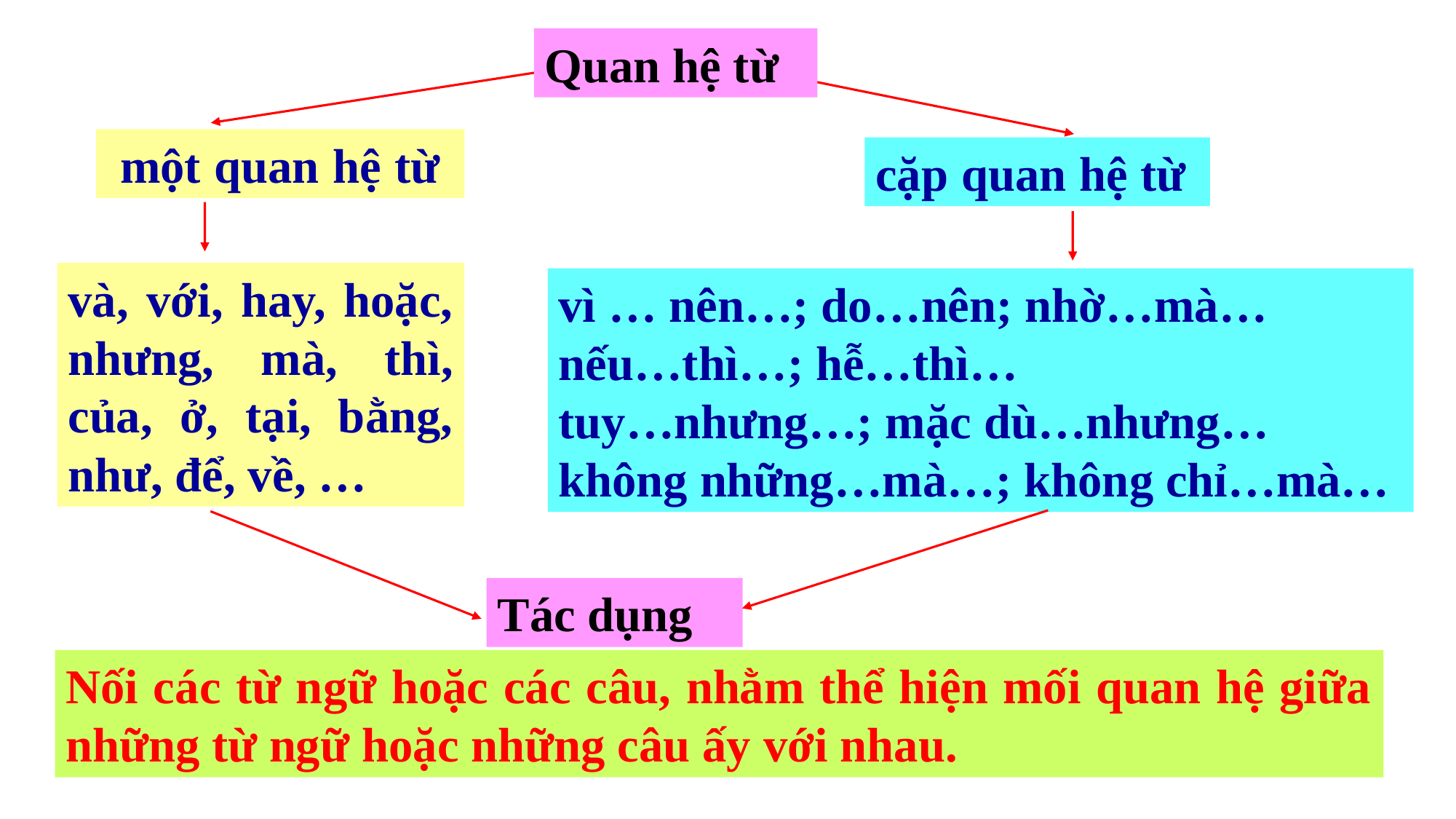

Quan hệ từ

 một quan hệ từ
cặp quan hệ từ

và, với, hay, hoặc, nhưng, mà, thì, của, ở, tại, bằng, như, để, về, …
vì … nên…; do…nên; nhờ…mà…
nếu…thì…; hễ…thì…
tuy…nhưng…; mặc dù…nhưng…
không những…mà…; không chỉ…mà…

Tác dụng
Nối các từ ngữ hoặc các câu, nhằm thể hiện mối quan hệ giữa những từ ngữ hoặc những câu ấy với nhau.